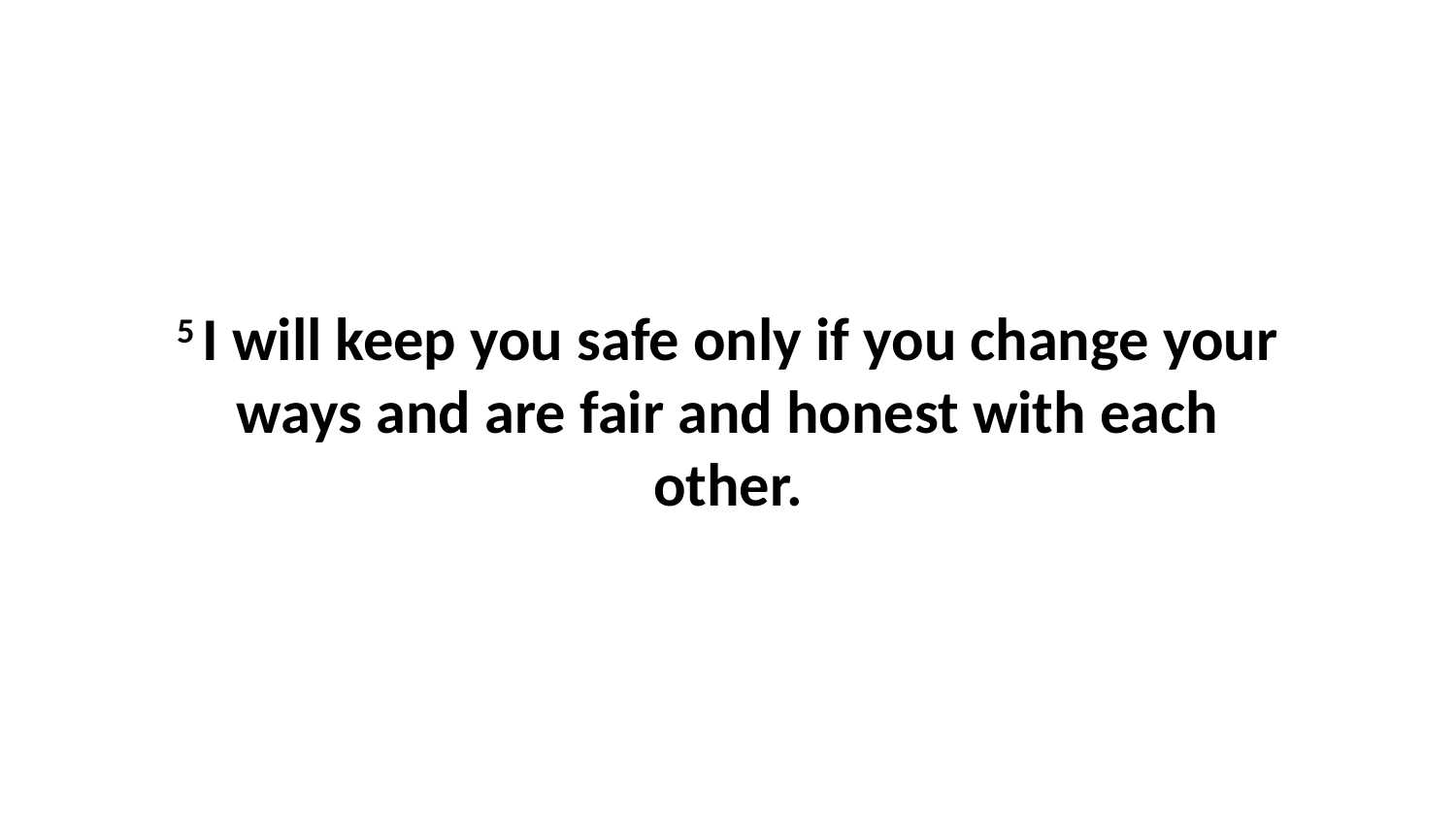

5 I will keep you safe only if you change your ways and are fair and honest with each other.